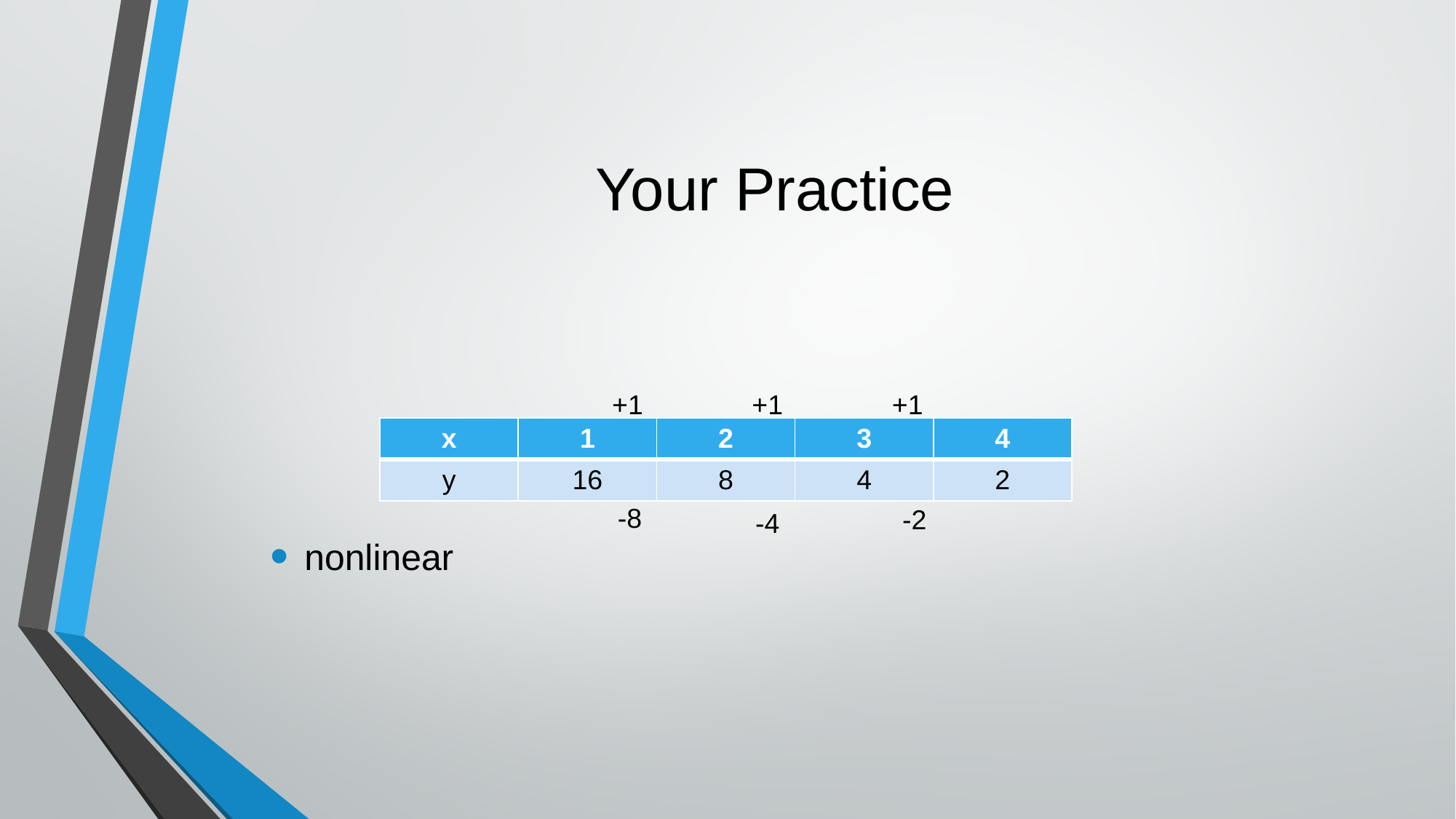

# Your Practice

nonlinear
+1
+1
+1
| x | 1 | 2 | 3 | 4 |
| --- | --- | --- | --- | --- |
| y | 16 | 8 | 4 | 2 |
-8
-2
-4